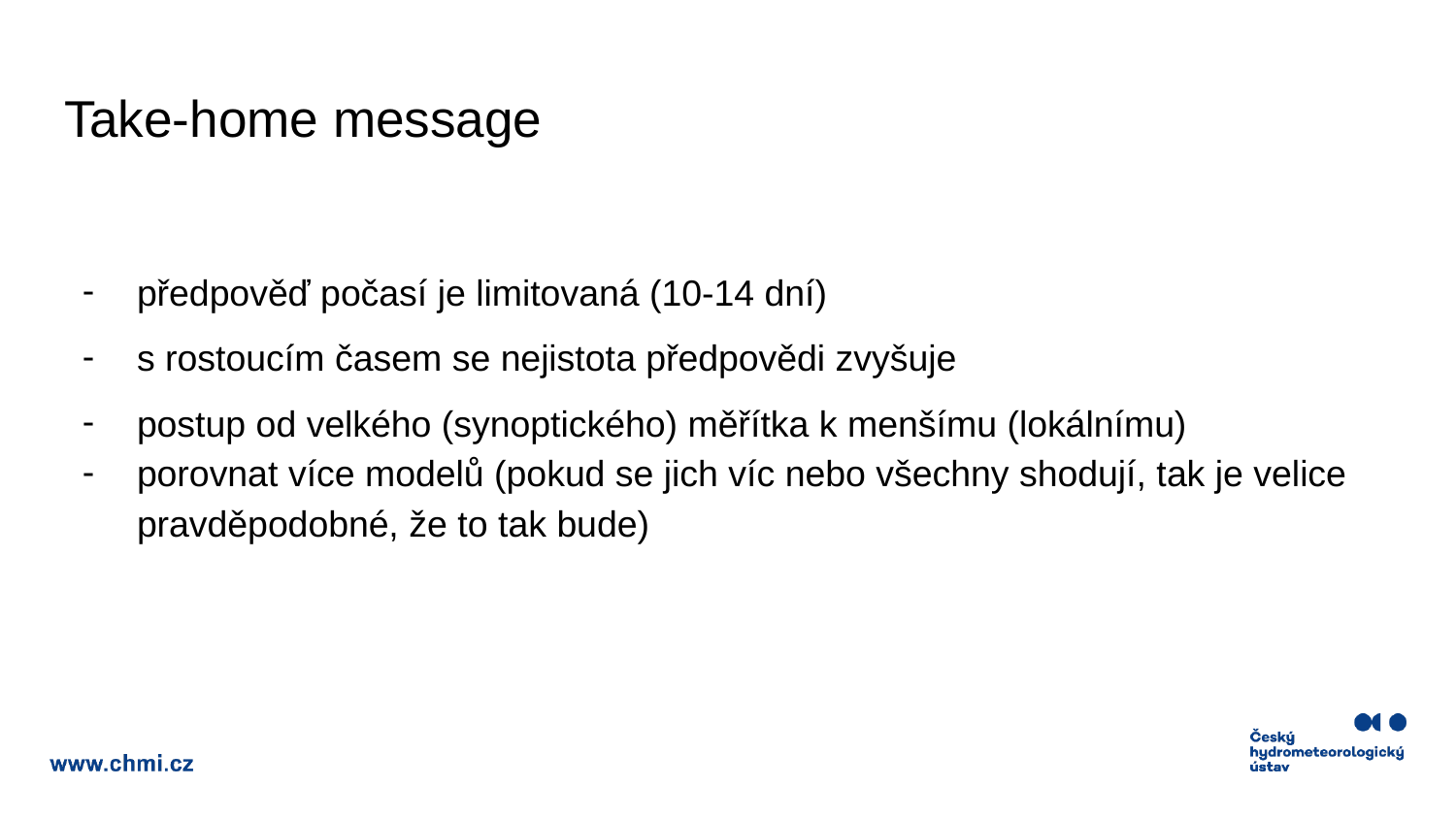

# Take-home message
předpověď počasí je limitovaná (10-14 dní)
s rostoucím časem se nejistota předpovědi zvyšuje
postup od velkého (synoptického) měřítka k menšímu (lokálnímu)
porovnat více modelů (pokud se jich víc nebo všechny shodují, tak je velice pravděpodobné, že to tak bude)